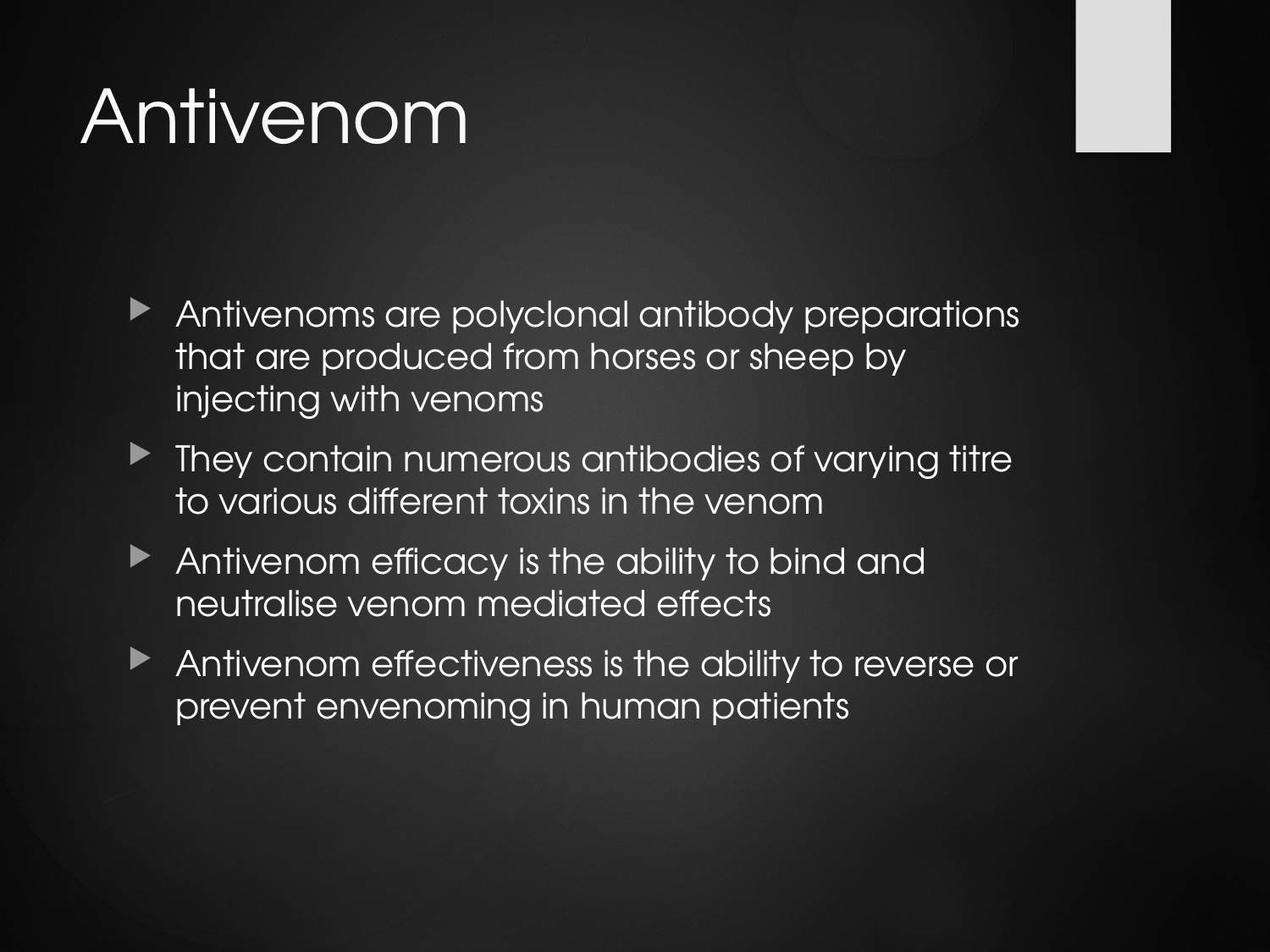

# Antivenom
Antivenoms are polyclonal antibody preparations that are produced from horses or sheep by injecting with venoms
They contain numerous antibodies of varying titre to various different toxins in the venom
Antivenom efficacy is the ability to bind and neutralise venom mediated effects
Antivenom effectiveness is the ability to reverse or prevent envenoming in human patients